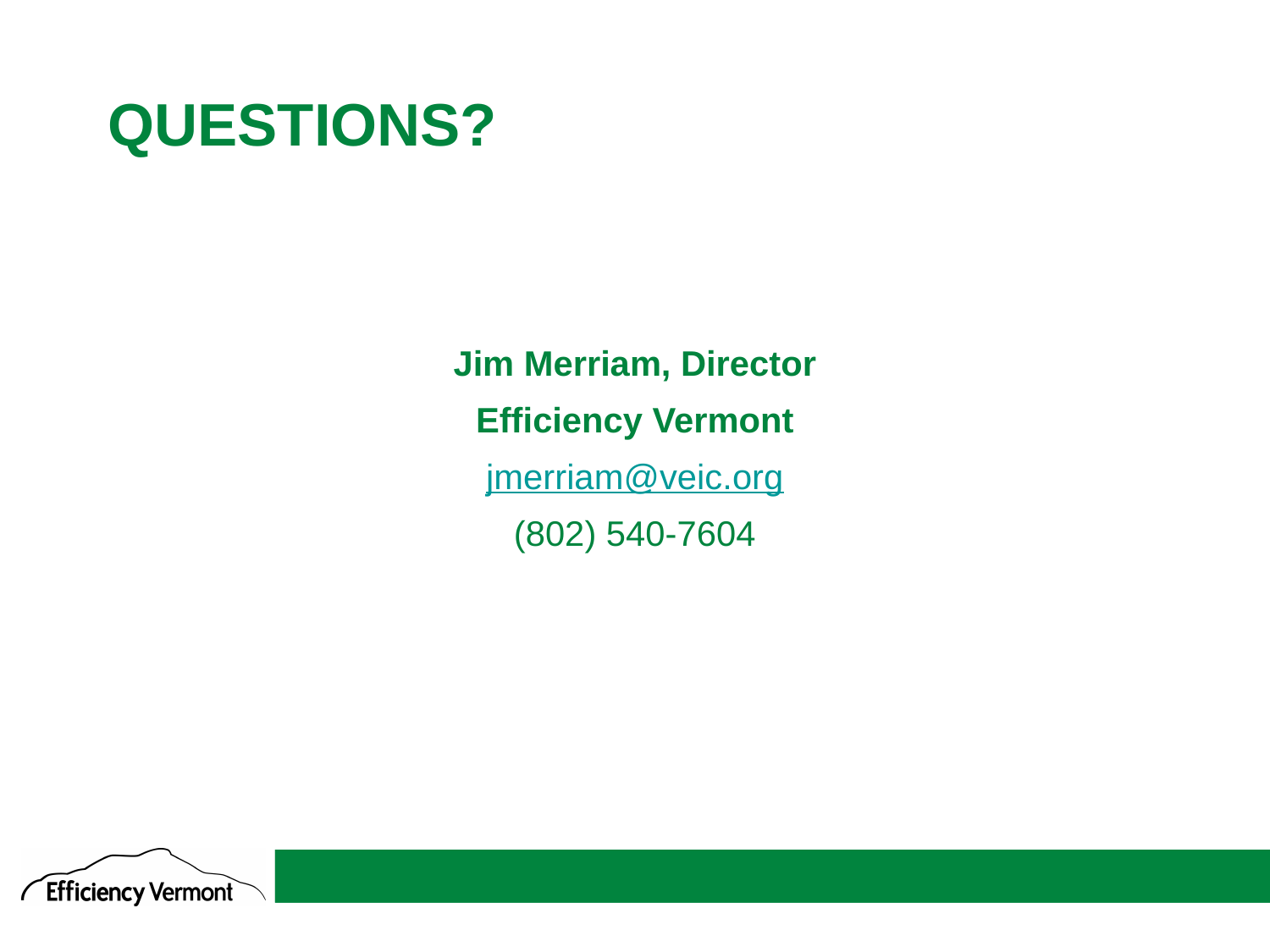

# QUESTIONS?

Jim Merriam, Director
Efficiency Vermont
jmerriam@veic.org
(802) 540-7604